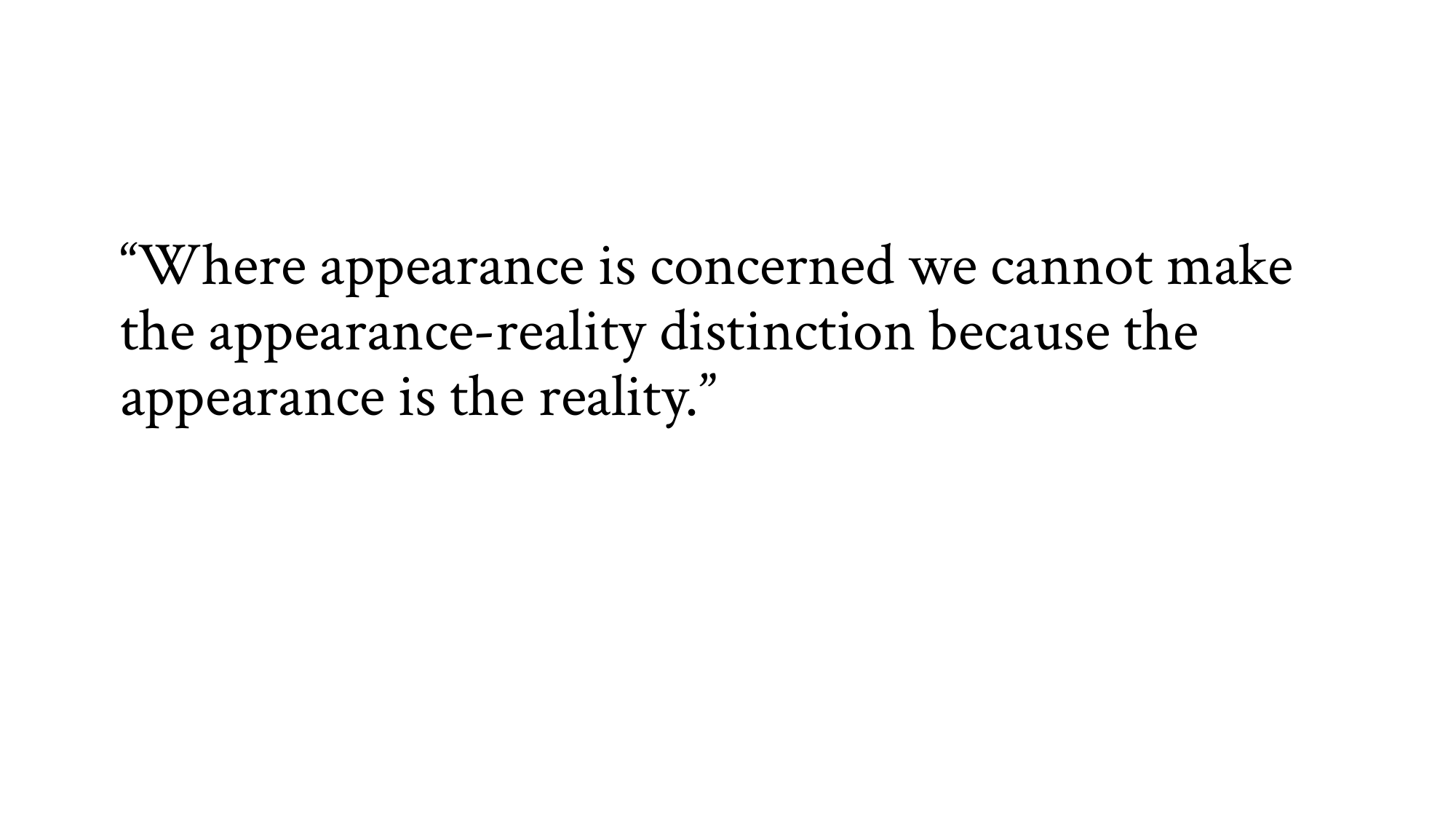

“Where appearance is concerned we cannot make the appearance-reality distinction because the appearance is the reality.”